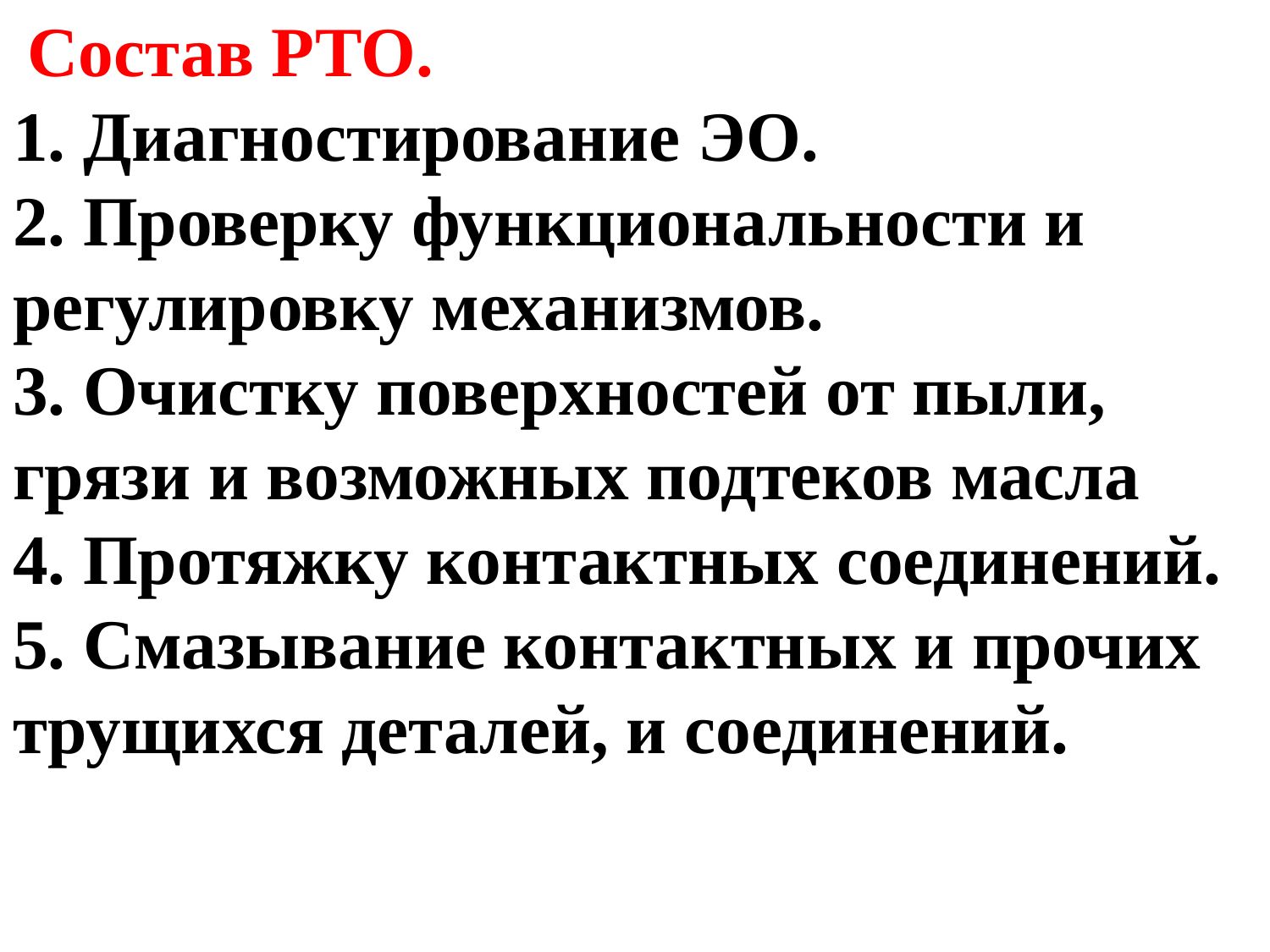

Состав РТО.
1. Диагностирование ЭО.
2. Проверку функциональности и регулировку механизмов.
3. Очистку поверхностей от пыли, грязи и возможных подтеков масла
4. Протяжку контактных соединений.
5. Смазывание контактных и прочих трущихся деталей, и соединений.